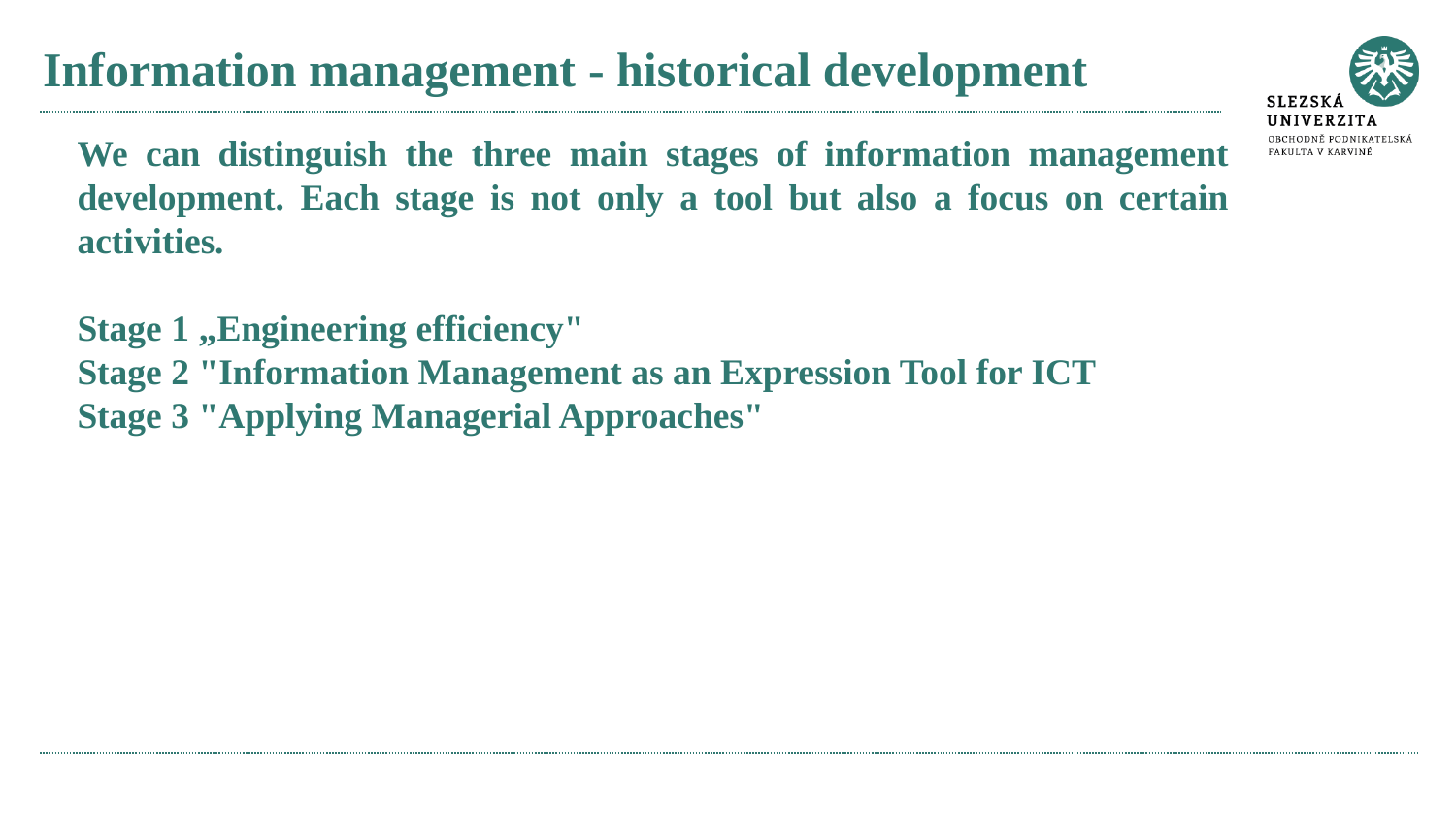

# Information management - historical development
We can distinguish the three main stages of information management development. Each stage is not only a tool but also a focus on certain activities.

Stage 1 „Engineering efficiency"
Stage 2 "Information Management as an Expression Tool for ICT
Stage 3 "Applying Managerial Approaches"